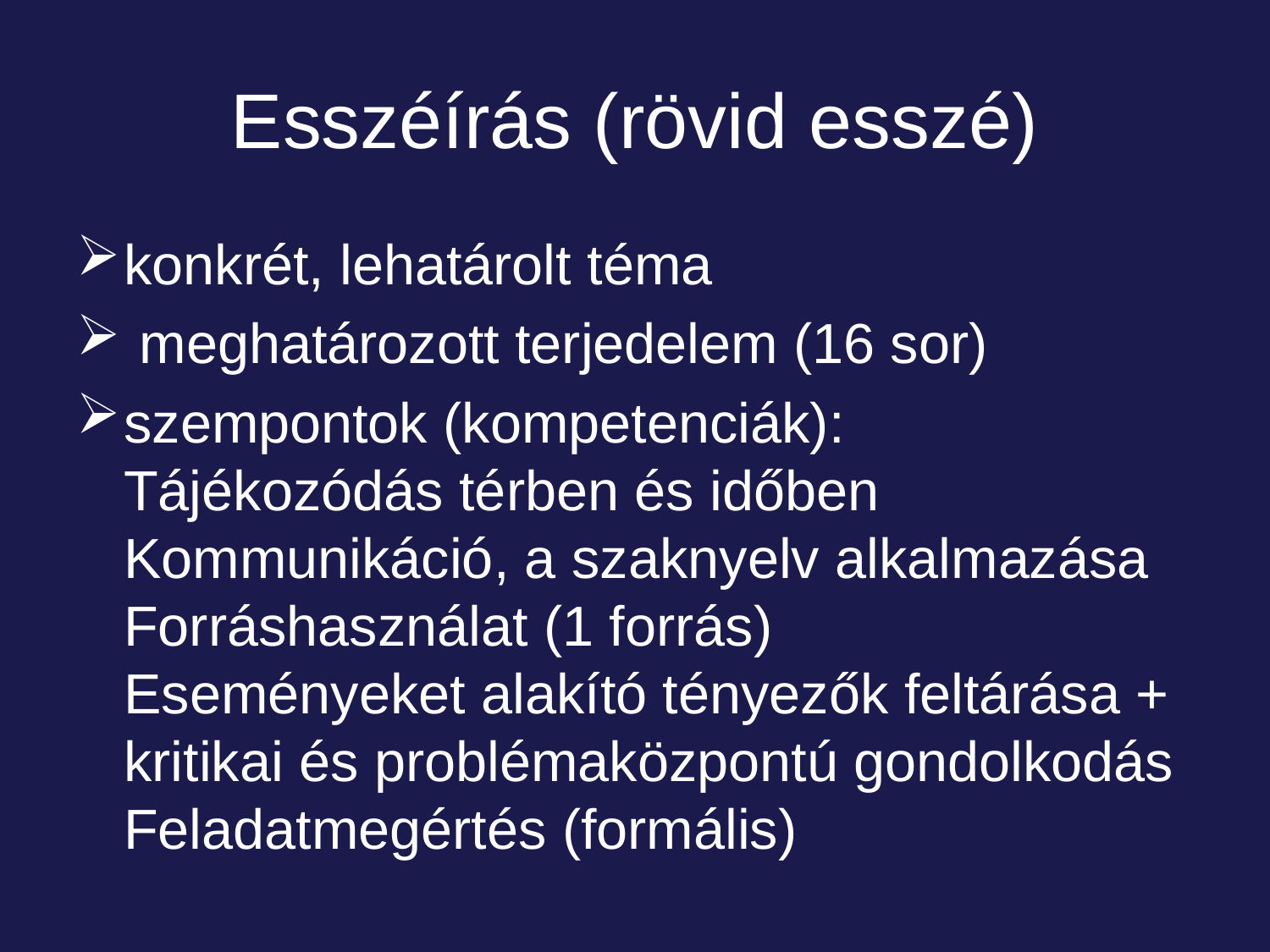

# Esszéírás (rövid esszé)
konkrét, lehatárolt téma
 meghatározott terjedelem (16 sor)
szempontok (kompetenciák):
Tájékozódás térben és időben
Kommunikáció, a szaknyelv alkalmazása
Forráshasználat (1 forrás)
Eseményeket alakító tényezők feltárása + kritikai és problémaközpontú gondolkodás
Feladatmegértés (formális)